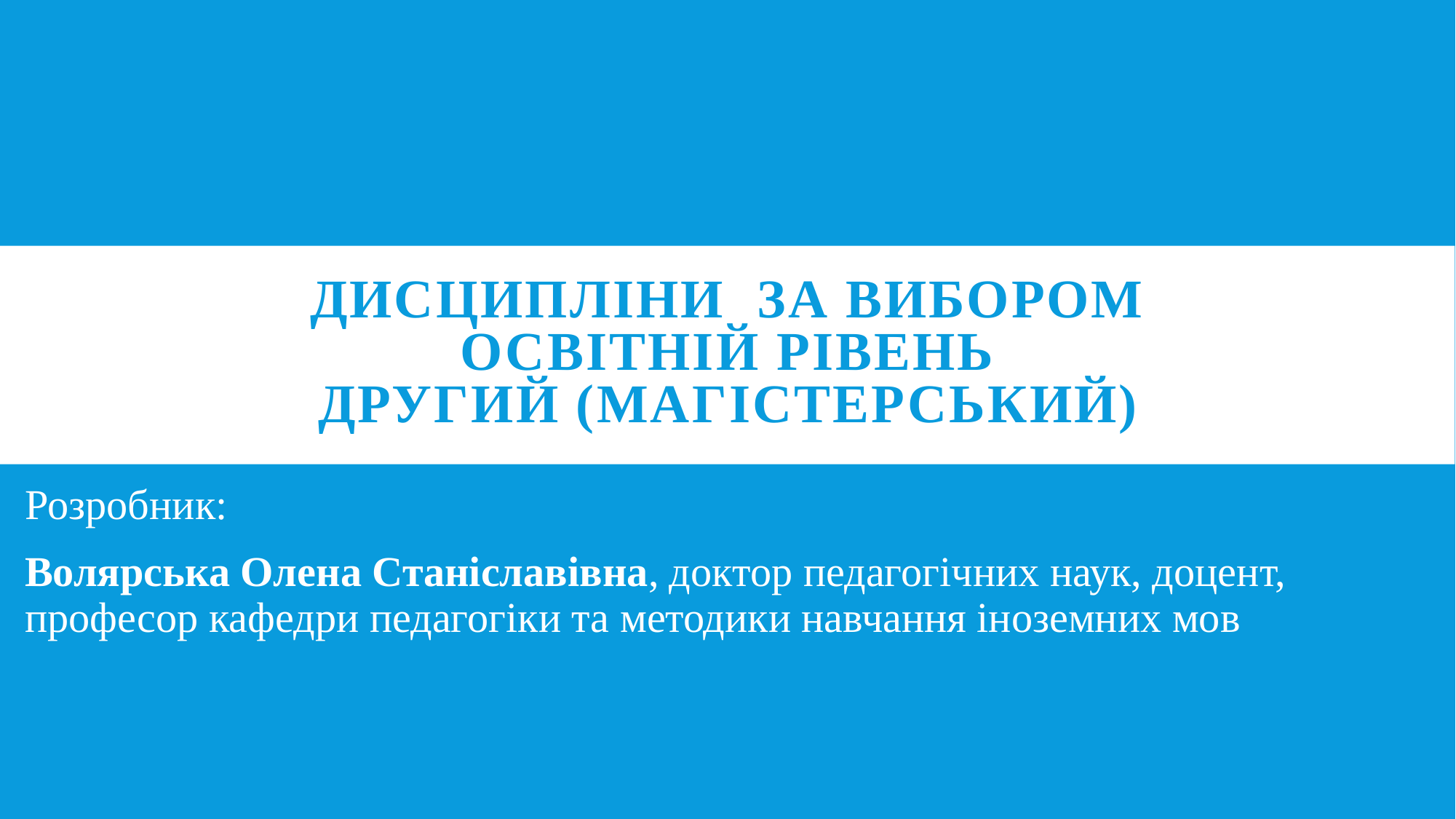

# дисципліни  за вибором освітній рівень Другий (магістерський)
Розробник:
Волярська Олена Станіславівна, доктор педагогічних наук, доцент,  професор кафедри педагогіки та методики навчання іноземних мов